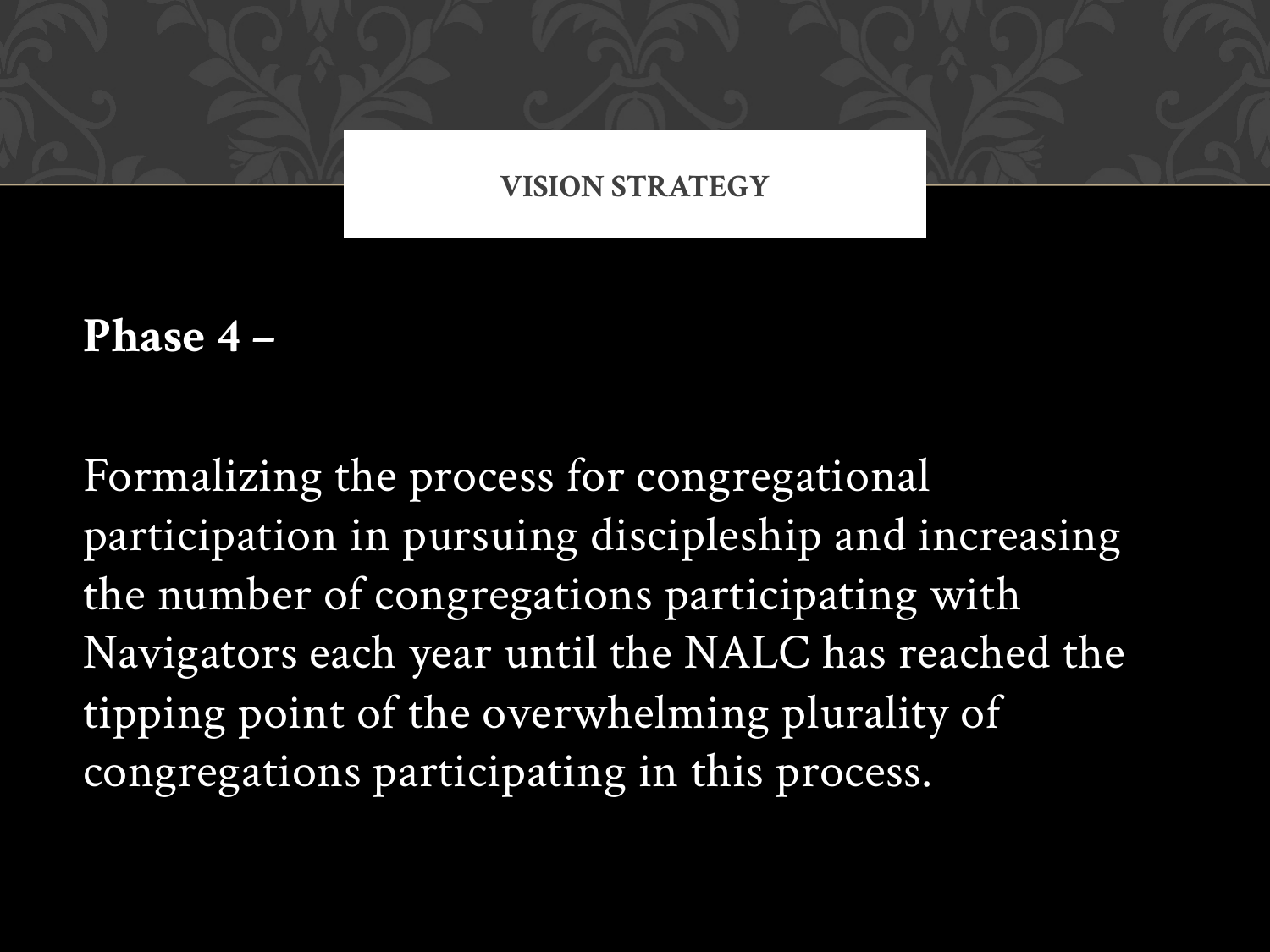

# Vision Strategy
Phase 4 –

Formalizing the process for congregational participation in pursuing discipleship and increasing the number of congregations participating with Navigators each year until the NALC has reached the tipping point of the overwhelming plurality of congregations participating in this process.